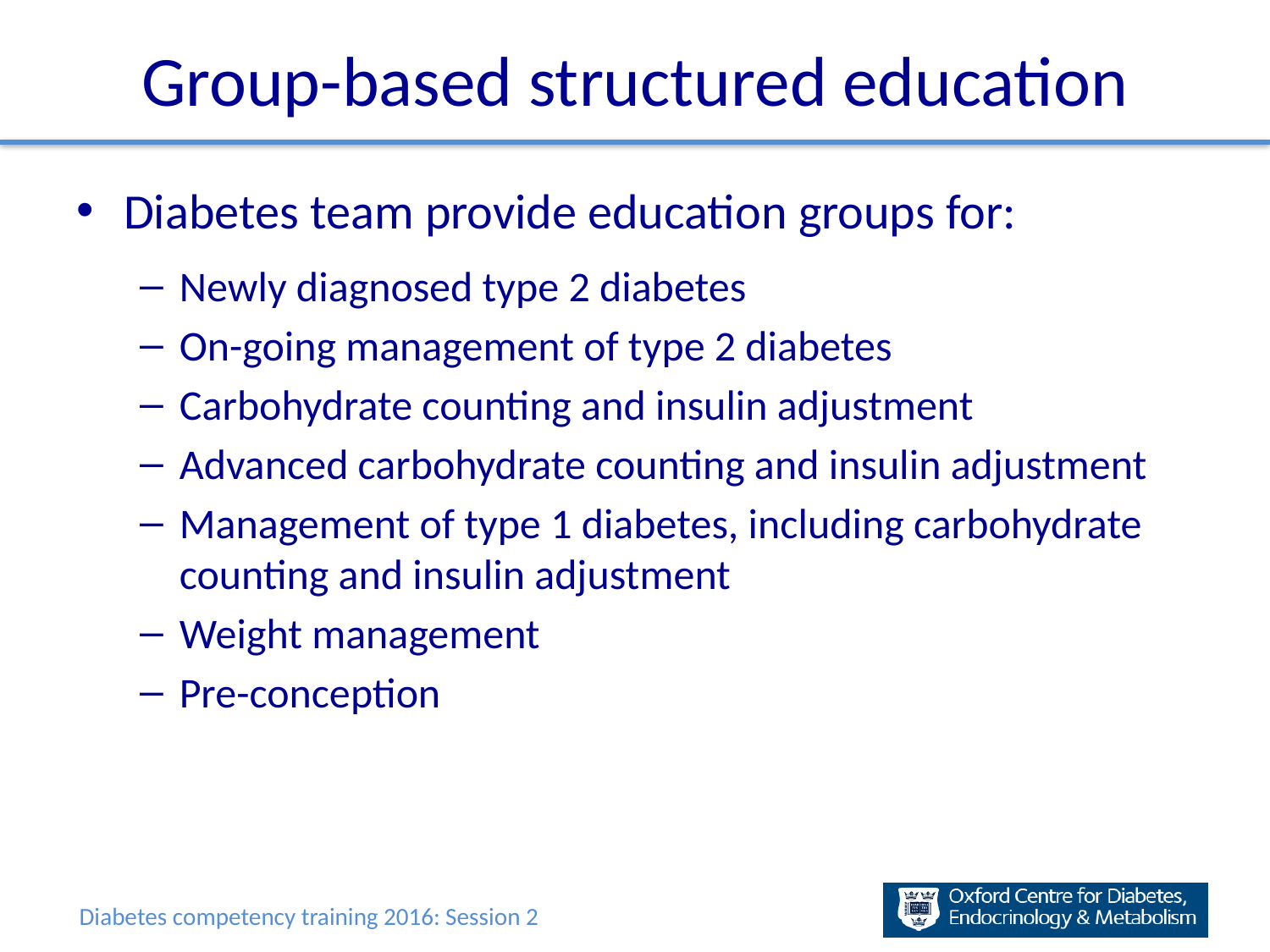

# Group-based structured education
Diabetes team provide education groups for:

Newly diagnosed type 2 diabetes
On-going management of type 2 diabetes
Carbohydrate counting and insulin adjustment
Advanced carbohydrate counting and insulin adjustment
Management of type 1 diabetes, including carbohydrate counting and insulin adjustment
Weight management
Pre-conception